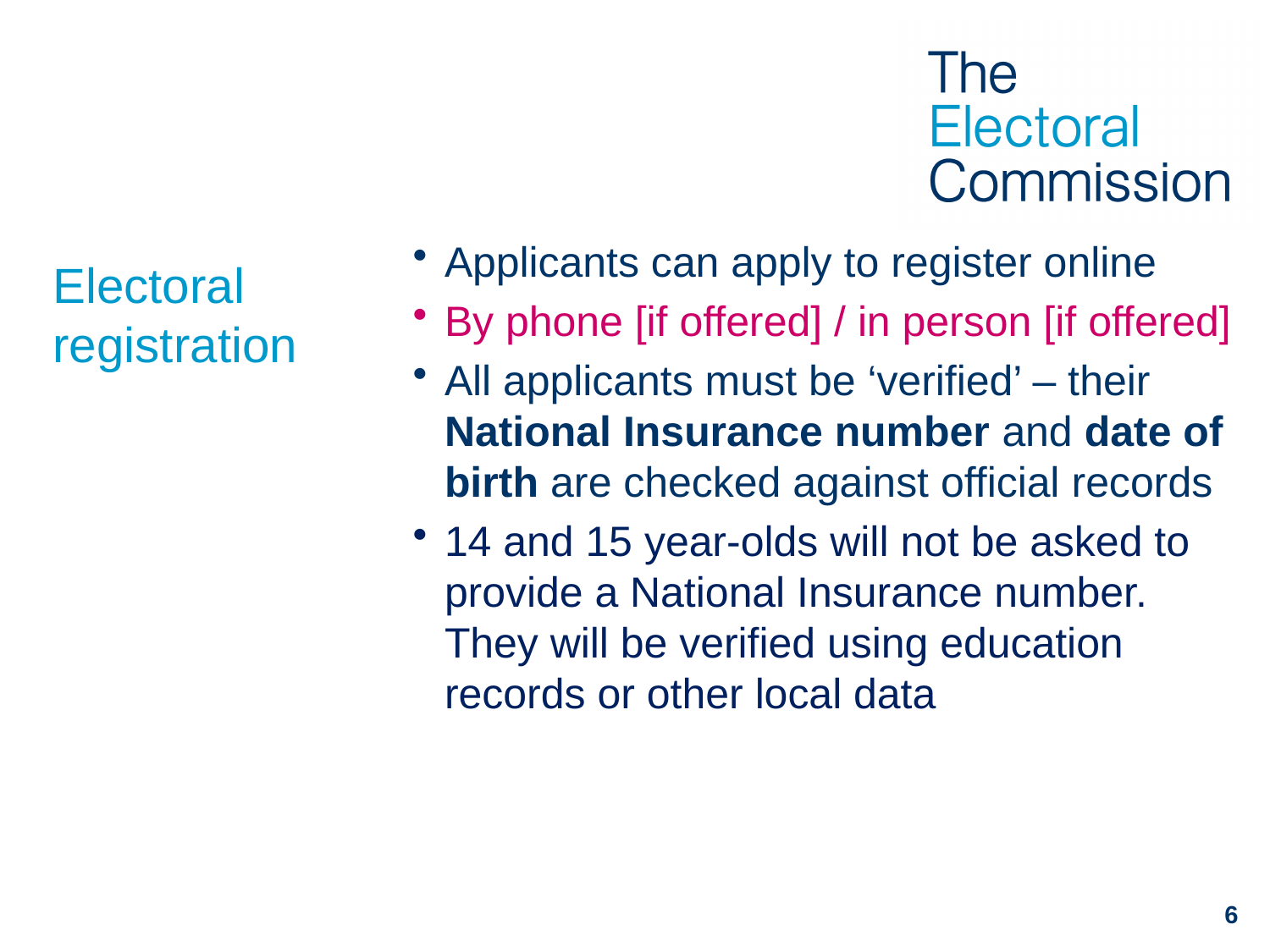

Applicants can apply to register online
By phone [if offered] / in person [if offered]
All applicants must be ‘verified’ – their National Insurance number and date of birth are checked against official records
14 and 15 year-olds will not be asked to provide a National Insurance number. They will be verified using education records or other local data

# Electoral registration
6